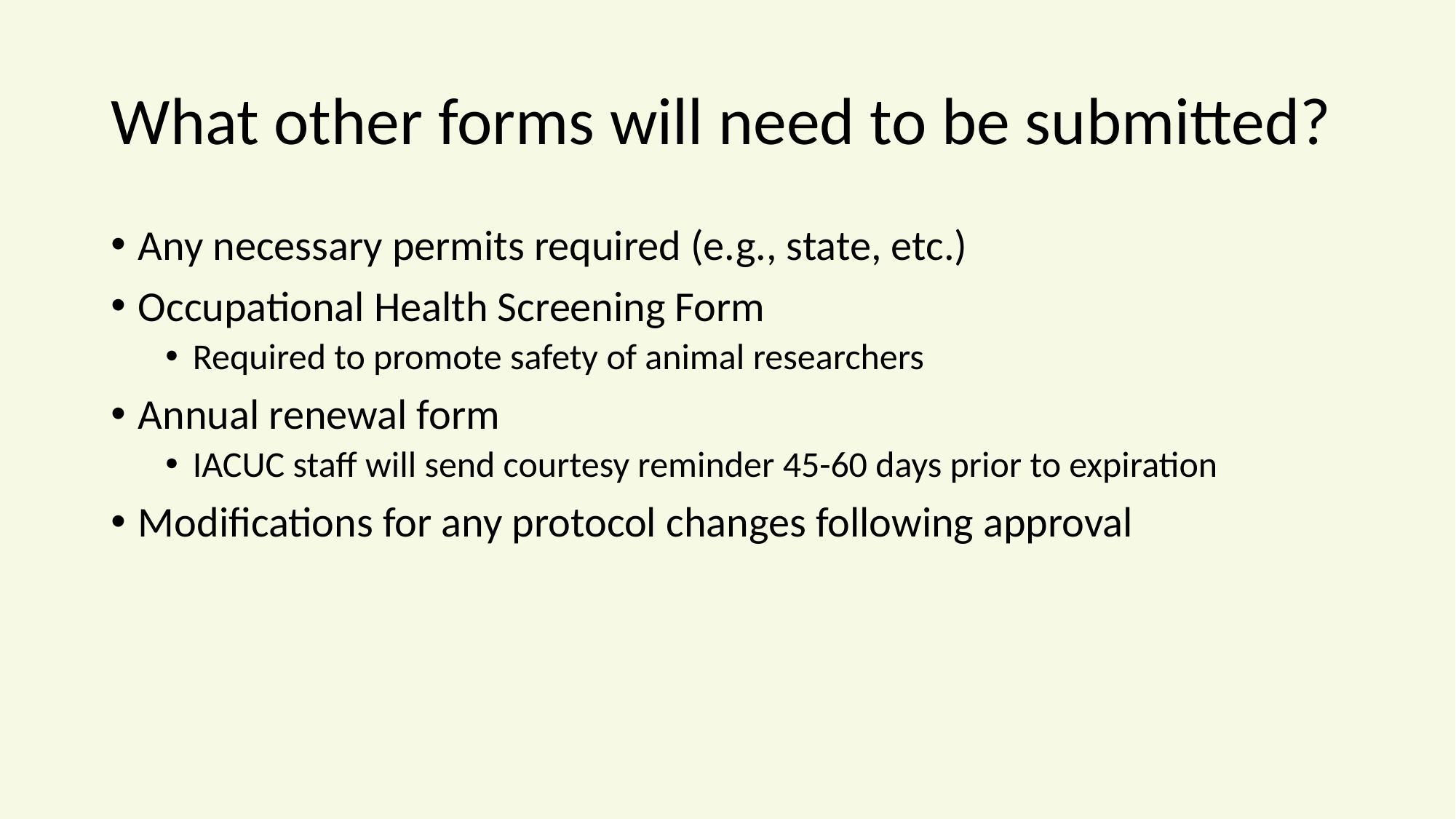

# What other forms will need to be submitted?
Any necessary permits required (e.g., state, etc.)
Occupational Health Screening Form
Required to promote safety of animal researchers
Annual renewal form
IACUC staff will send courtesy reminder 45-60 days prior to expiration
Modifications for any protocol changes following approval